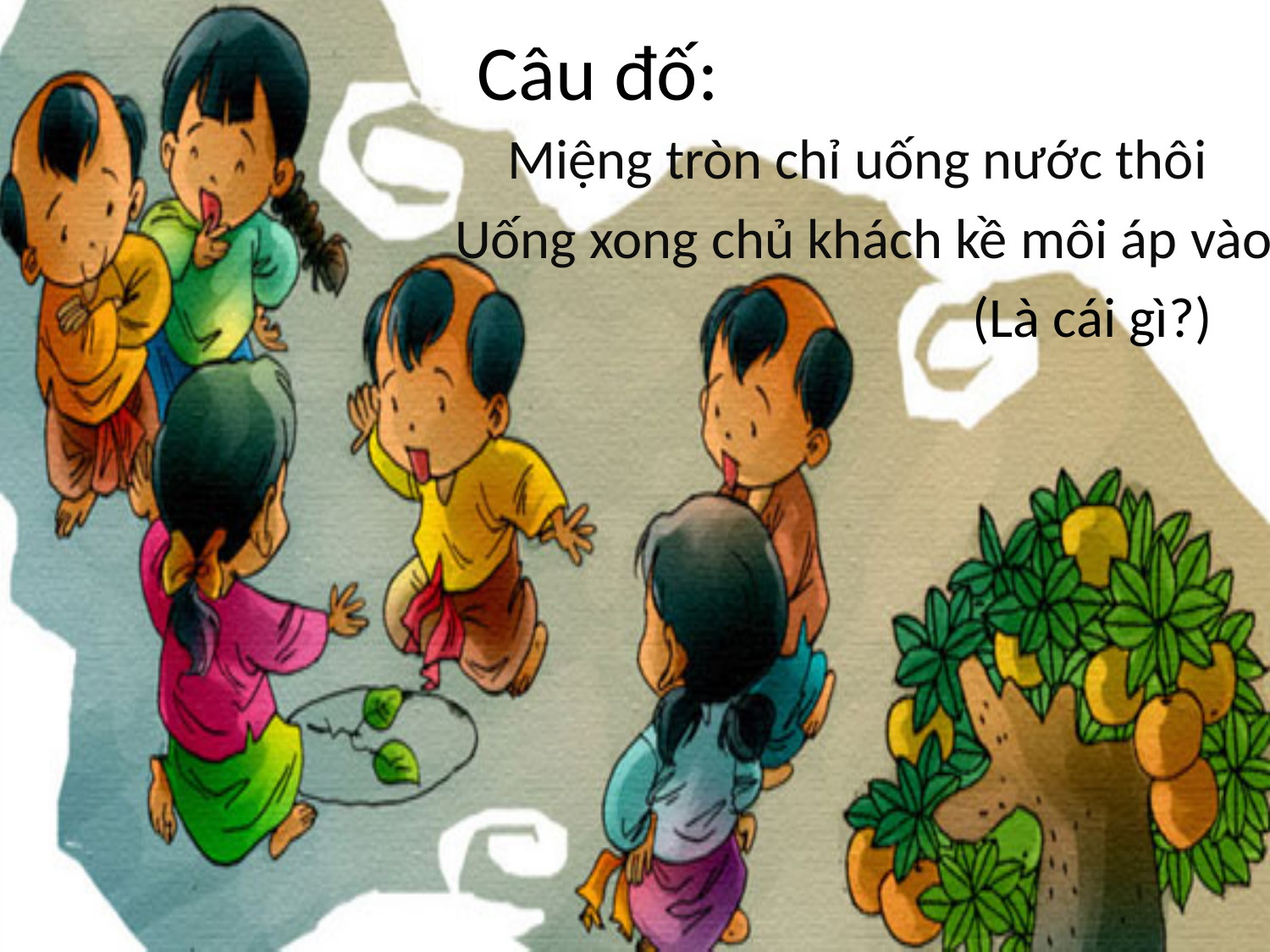

# Câu đố:
Miệng tròn chỉ uống nước thôi
 Uống xong chủ khách kề môi áp vào
                                     (Là cái gì?)